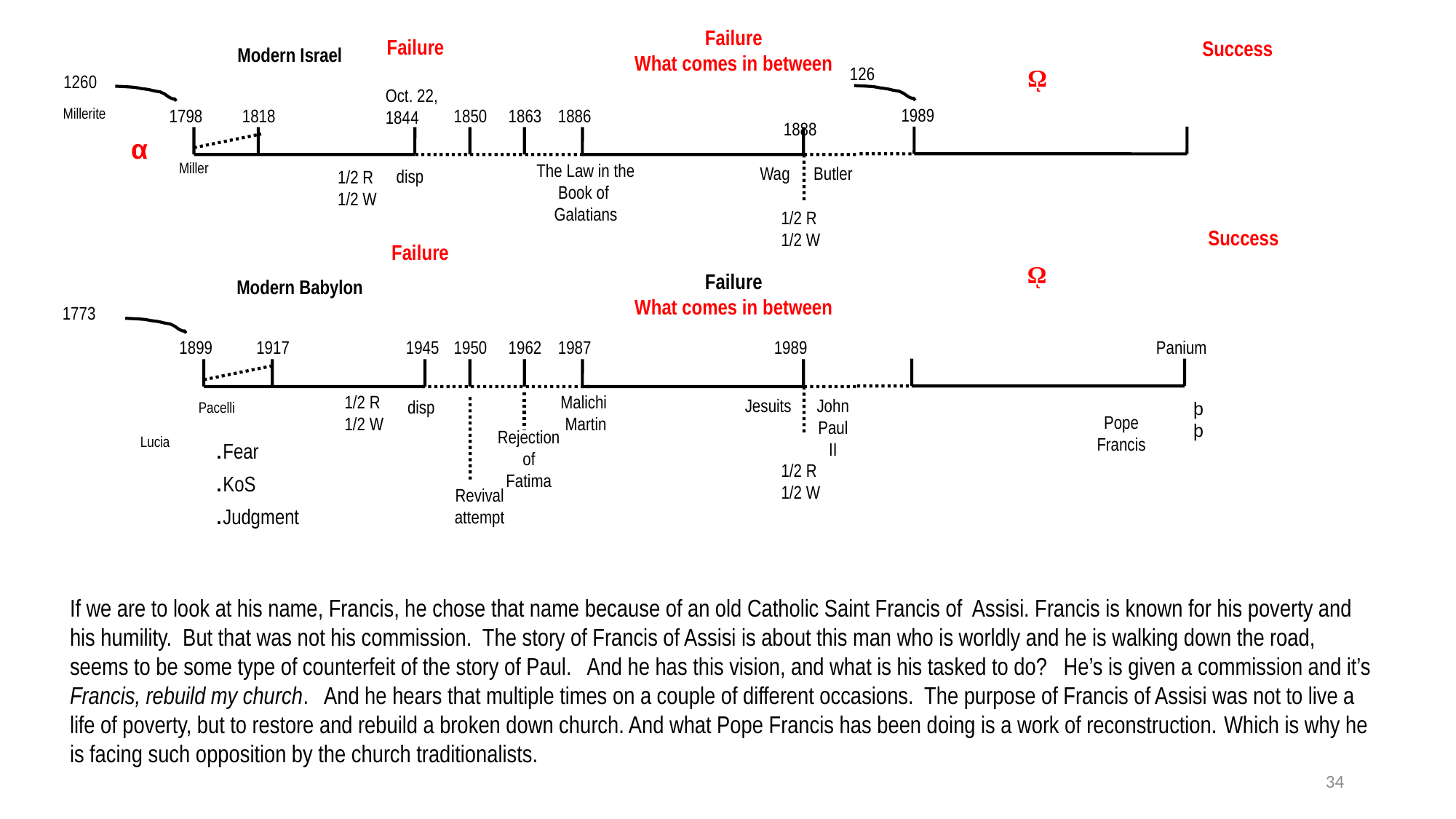

Failure
What comes in between
Failure
Success
Modern Israel
126
ῼ
1260
Oct. 22,
1844

1989

Millerite
1798
1818
1850
1863
1886
1888

α

Miller

The Law in the Book of
Galatians

Wag
Butler
disp
1/2 R
1/2 W
1/2 R
1/2 W
Success
Failure
ῼ
Failure
What comes in between
Modern Babylon
1773

Panium
1899
1917
1945
1950
1962
1987
1989

1/2 R
1/2 W

Malichi
Martin

Jesuits
John Paul II
disp

þ
þ
Pacelli

Pope Francis
Rejection of
Fatima
Lucia
.Fear
.KoS
.Judgment
1/2 R
1/2 W
Revival
attempt
If we are to look at his name, Francis, he chose that name because of an old Catholic Saint Francis of  Assisi. Francis is known for his poverty and his humility.  But that was not his commission.  The story of Francis of Assisi is about this man who is worldly and he is walking down the road, seems to be some type of counterfeit of the story of Paul.   And he has this vision, and what is his tasked to do?   He’s is given a commission and it’s Francis, rebuild my church.   And he hears that multiple times on a couple of different occasions.  The purpose of Francis of Assisi was not to live a life of poverty, but to restore and rebuild a broken down church. And what Pope Francis has been doing is a work of reconstruction. Which is why he is facing such opposition by the church traditionalists.
34